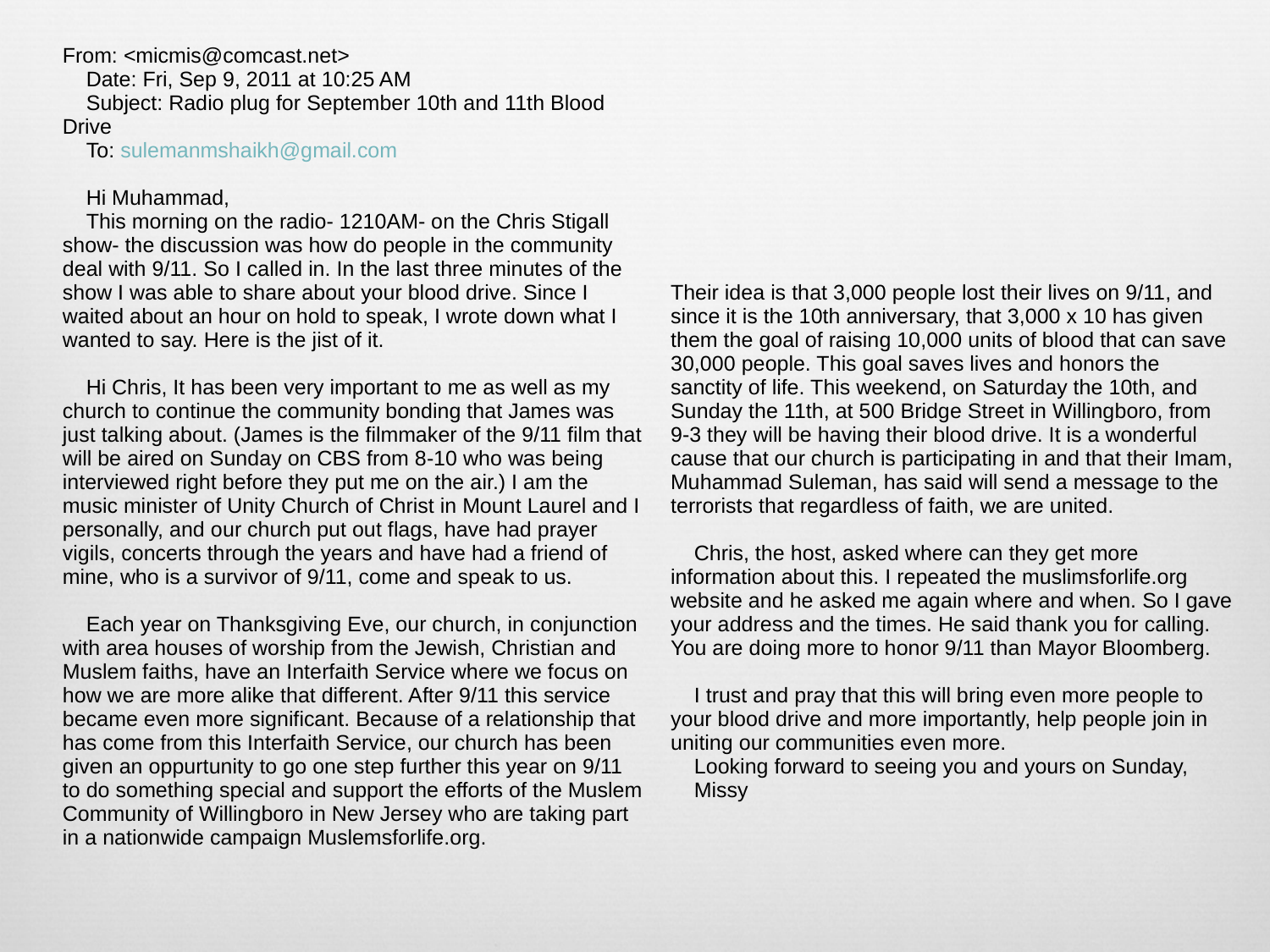

| From: <micmis@comcast.net> Date: Fri, Sep 9, 2011 at 10:25 AM Subject: Radio plug for September 10th and 11th Blood Drive To: sulemanmshaikh@gmail.com Hi Muhammad, This morning on the radio- 1210AM- on the Chris Stigall show- the discussion was how do people in the community deal with 9/11. So I called in. In the last three minutes of the show I was able to share about your blood drive. Since I waited about an hour on hold to speak, I wrote down what I wanted to say. Here is the jist of it. Hi Chris, It has been very important to me as well as my church to continue the community bonding that James was just talking about. (James is the filmmaker of the 9/11 film that will be aired on Sunday on CBS from 8-10 who was being interviewed right before they put me on the air.) I am the music minister of Unity Church of Christ in Mount Laurel and I personally, and our church put out flags, have had prayer vigils, concerts through the years and have had a friend of mine, who is a survivor of 9/11, come and speak to us. Each year on Thanksgiving Eve, our church, in conjunction with area houses of worship from the Jewish, Christian and Muslem faiths, have an Interfaith Service where we focus on how we are more alike that different. After 9/11 this service became even more significant. Because of a relationship that has come from this Interfaith Service, our church has been given an oppurtunity to go one step further this year on 9/11 to do something special and support the efforts of the Muslem Community of Willingboro in New Jersey who are taking part in a nationwide campaign Muslemsforlife.org. | Their idea is that 3,000 people lost their lives on 9/11, and since it is the 10th anniversary, that 3,000 x 10 has given them the goal of raising 10,000 units of blood that can save 30,000 people. This goal saves lives and honors the sanctity of life. This weekend, on Saturday the 10th, and Sunday the 11th, at 500 Bridge Street in Willingboro, from 9-3 they will be having their blood drive. It is a wonderful cause that our church is participating in and that their Imam, Muhammad Suleman, has said will send a message to the terrorists that regardless of faith, we are united. Chris, the host, asked where can they get more information about this. I repeated the muslimsforlife.org website and he asked me again where and when. So I gave your address and the times. He said thank you for calling. You are doing more to honor 9/11 than Mayor Bloomberg. I trust and pray that this will bring even more people to your blood drive and more importantly, help people join in uniting our communities even more. Looking forward to seeing you and yours on Sunday, Missy |
| --- | --- |